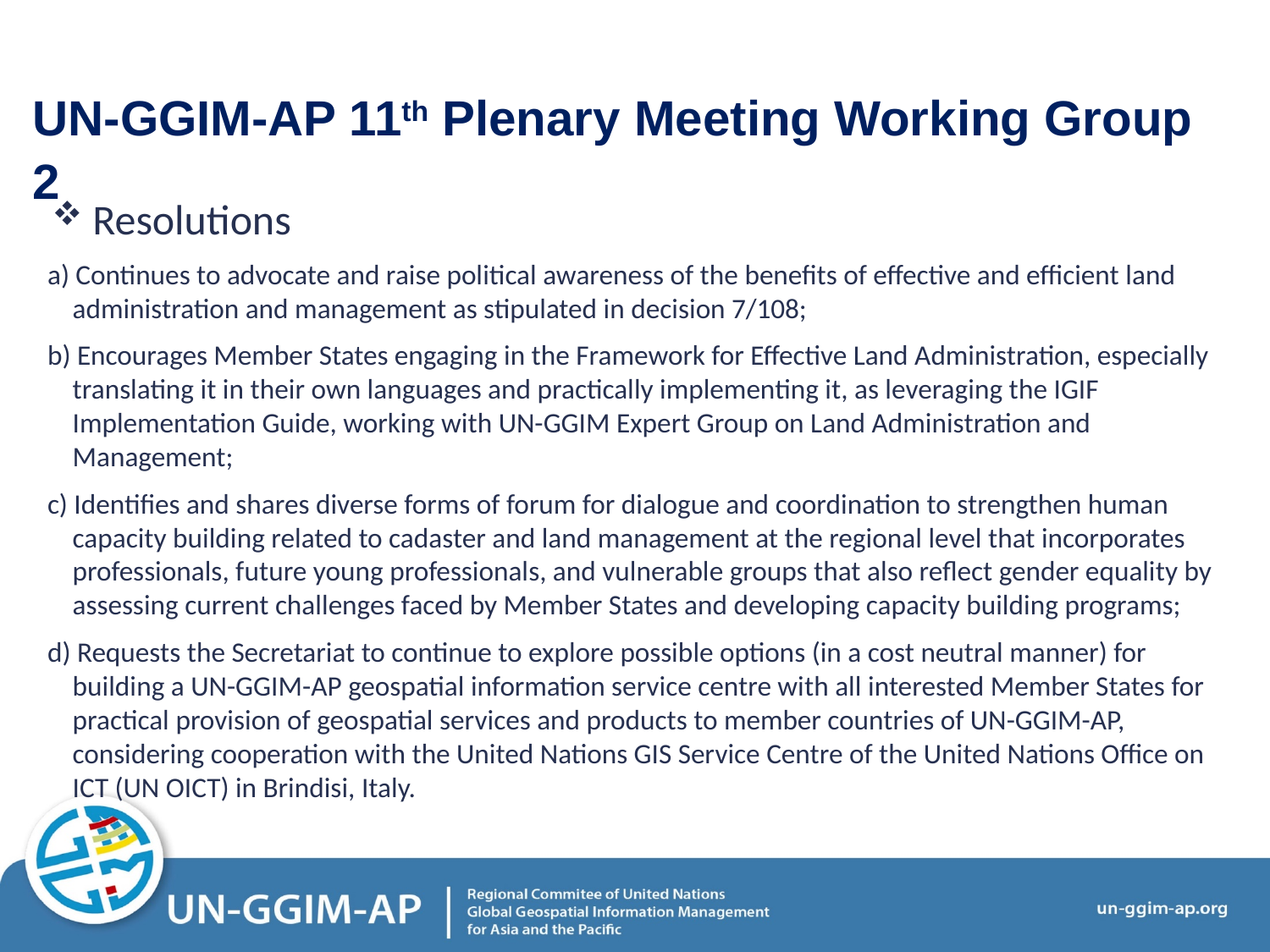

UN-GGIM-AP 11th Plenary Meeting Working Group 2
 Resolutions
a) Continues to advocate and raise political awareness of the benefits of effective and efficient land administration and management as stipulated in decision 7/108;
b) Encourages Member States engaging in the Framework for Effective Land Administration, especially translating it in their own languages and practically implementing it, as leveraging the IGIF Implementation Guide, working with UN-GGIM Expert Group on Land Administration and Management;
c) Identifies and shares diverse forms of forum for dialogue and coordination to strengthen human capacity building related to cadaster and land management at the regional level that incorporates professionals, future young professionals, and vulnerable groups that also reflect gender equality by assessing current challenges faced by Member States and developing capacity building programs;
d) Requests the Secretariat to continue to explore possible options (in a cost neutral manner) for building a UN-GGIM-AP geospatial information service centre with all interested Member States for practical provision of geospatial services and products to member countries of UN-GGIM-AP, considering cooperation with the United Nations GIS Service Centre of the United Nations Office on ICT (UN OICT) in Brindisi, Italy.